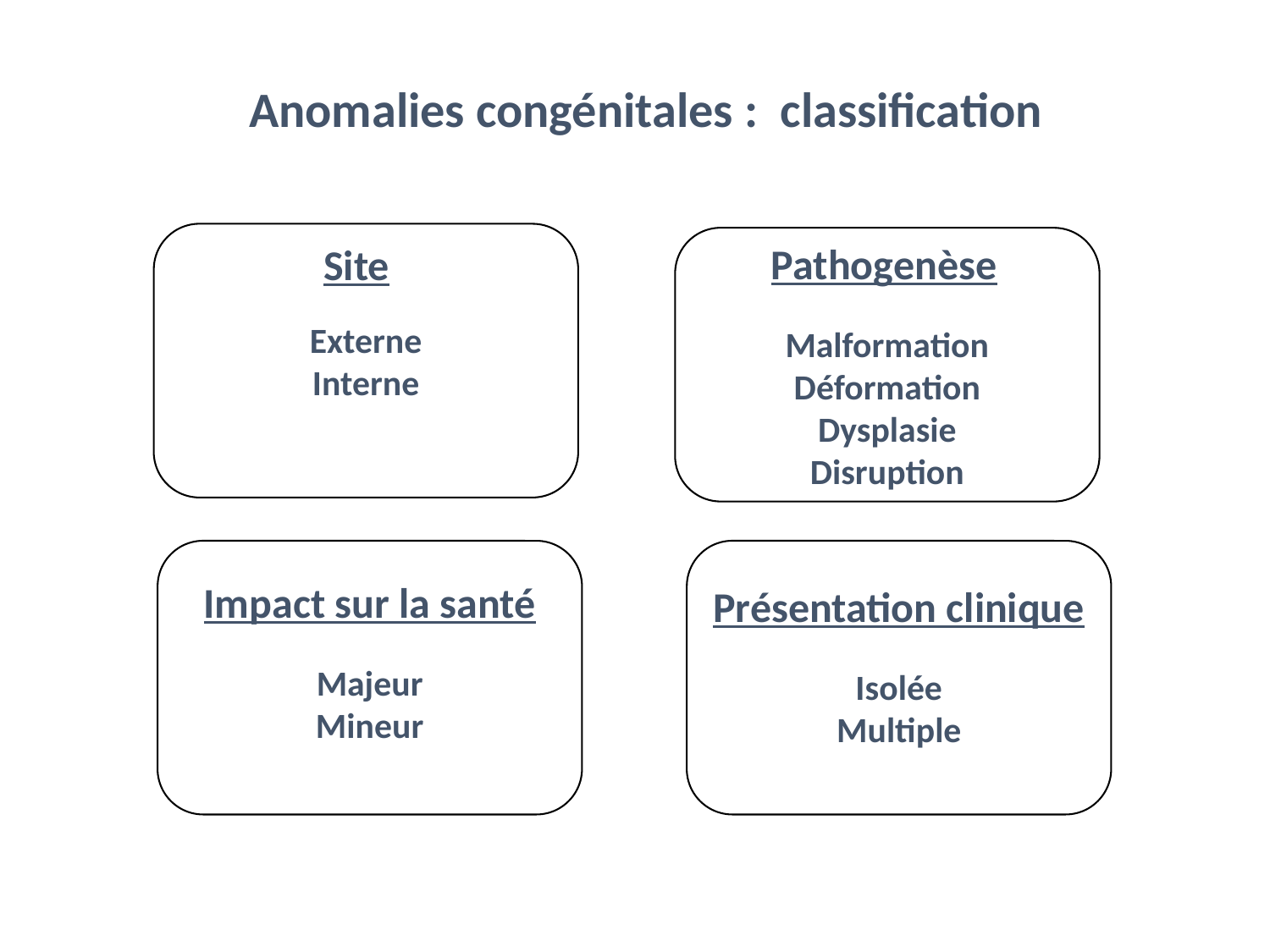

Anomalies congénitales :  classification

Externe
Interne

Pathogenèse

Malformation
Déformation
Dysplasie
Disruption
Impact sur la santé

Majeur
Mineur

Présentation clinique

Isolée
Multiple

Site